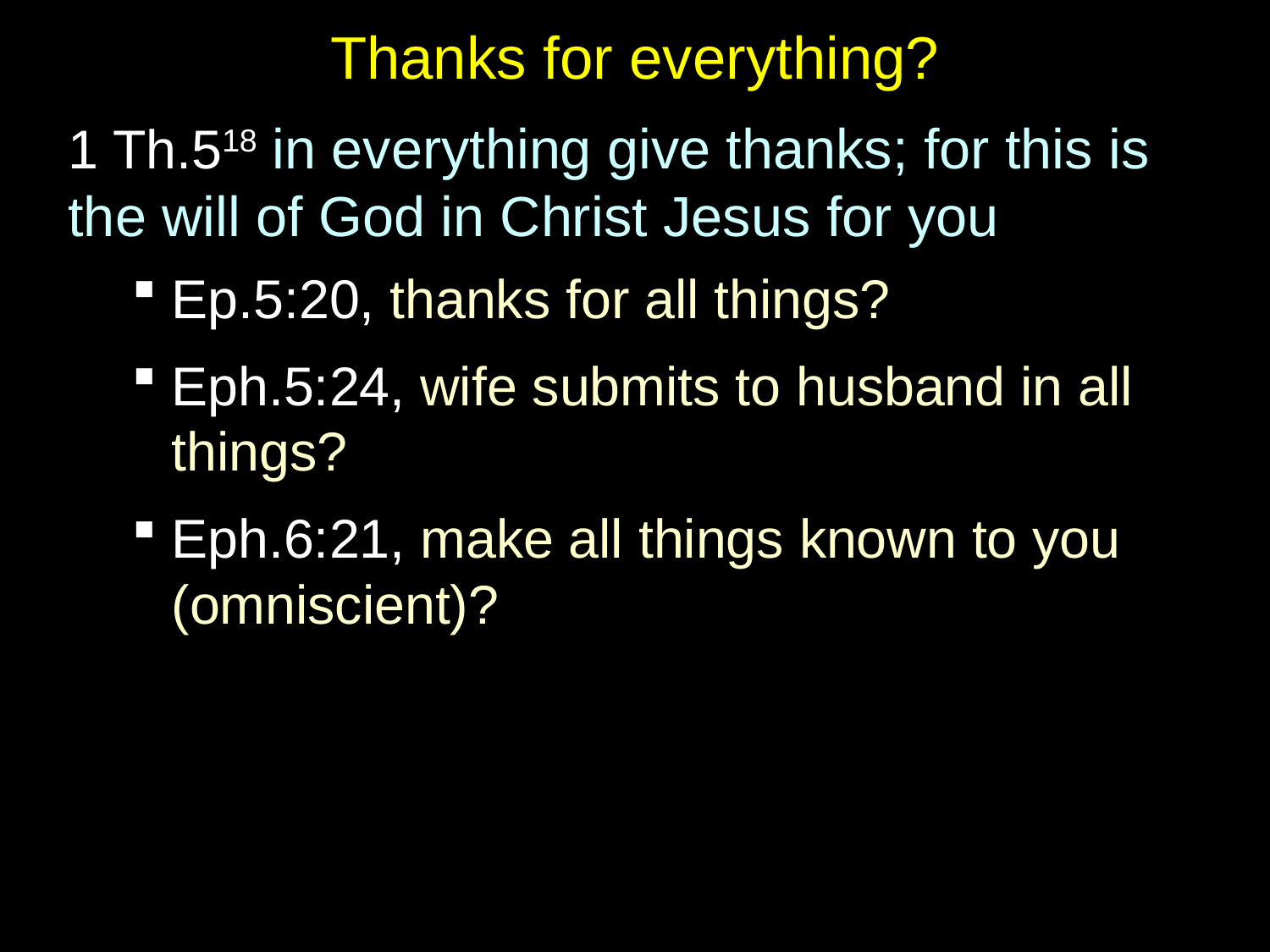

# Thanks for everything?
1 Th.518 in everything give thanks; for this is the will of God in Christ Jesus for you
Ep.5:20, thanks for all things?
Eph.5:24, wife submits to husband in all things?
Eph.6:21, make all things known to you (omniscient)?